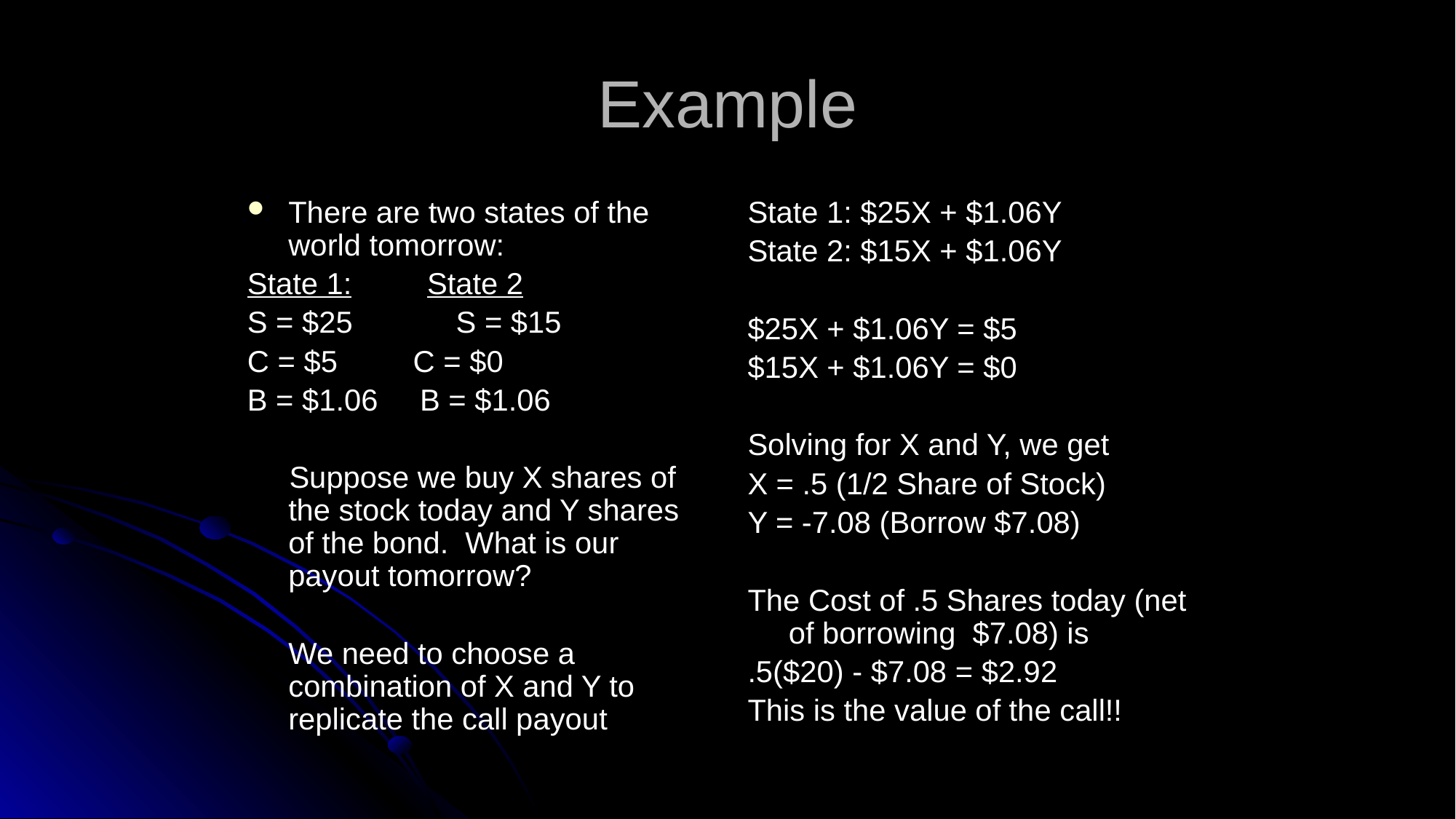

# Example
There are two states of the world tomorrow:
State 1:         State 2
S = $25	       S = $15
C = $5         C = $0
B = $1.06     B = $1.06

     Suppose we buy X shares of the stock today and Y shares of the bond.  What is our payout tomorrow?

	We need to choose a combination of X and Y to replicate the call payout
State 1: $25X + $1.06Y
State 2: $15X + $1.06Y

$25X + $1.06Y = $5
$15X + $1.06Y = $0

Solving for X and Y, we get
X = .5 (1/2 Share of Stock)
Y = -7.08 (Borrow $7.08)

The Cost of .5 Shares today (net of borrowing  $7.08) is
.5($20) - $7.08 = $2.92
This is the value of the call!!